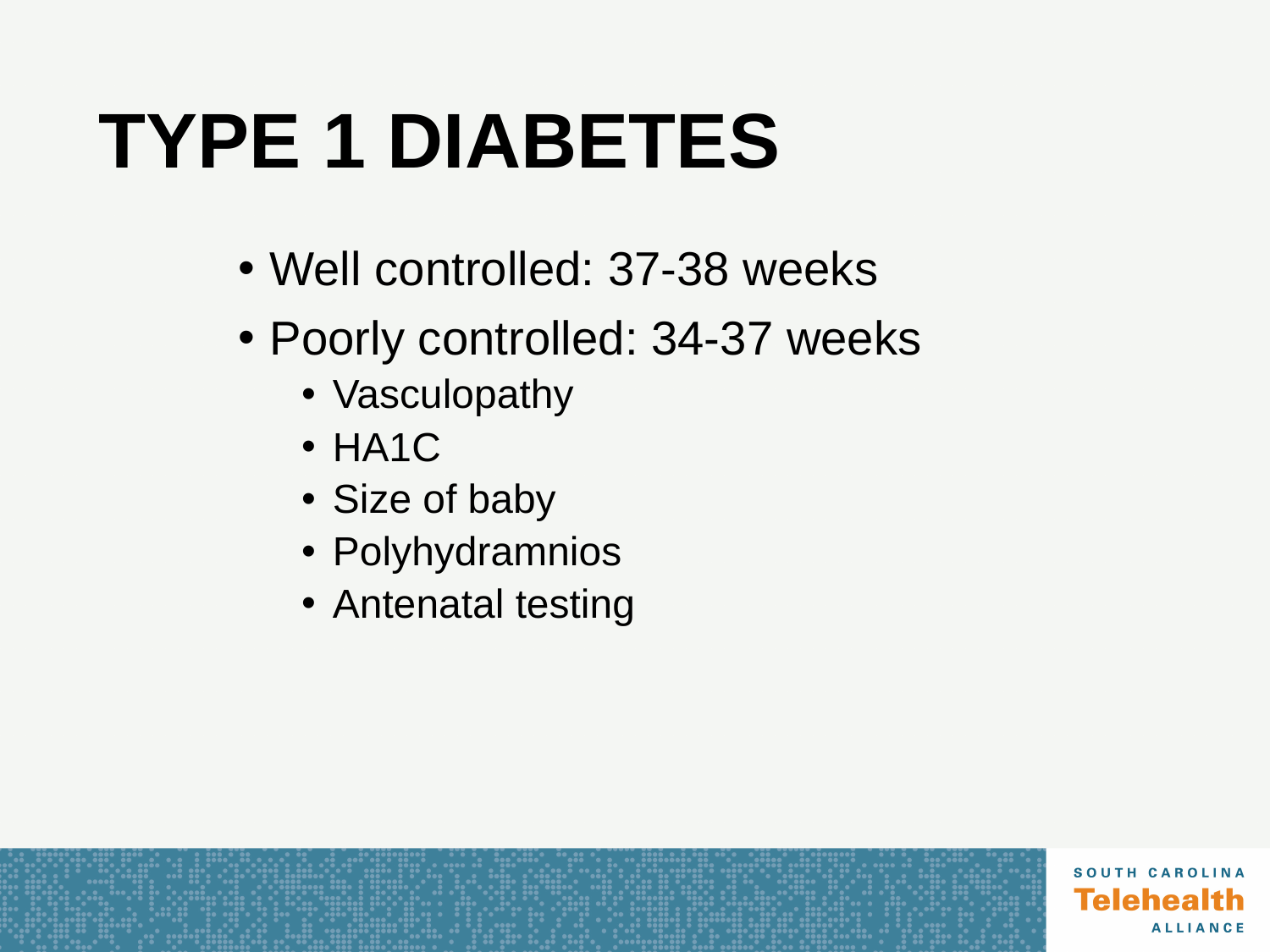

# TYPE 1 DIABETES
Well controlled: 37-38 weeks
Poorly controlled: 34-37 weeks
Vasculopathy
HA1C
Size of baby
Polyhydramnios
Antenatal testing